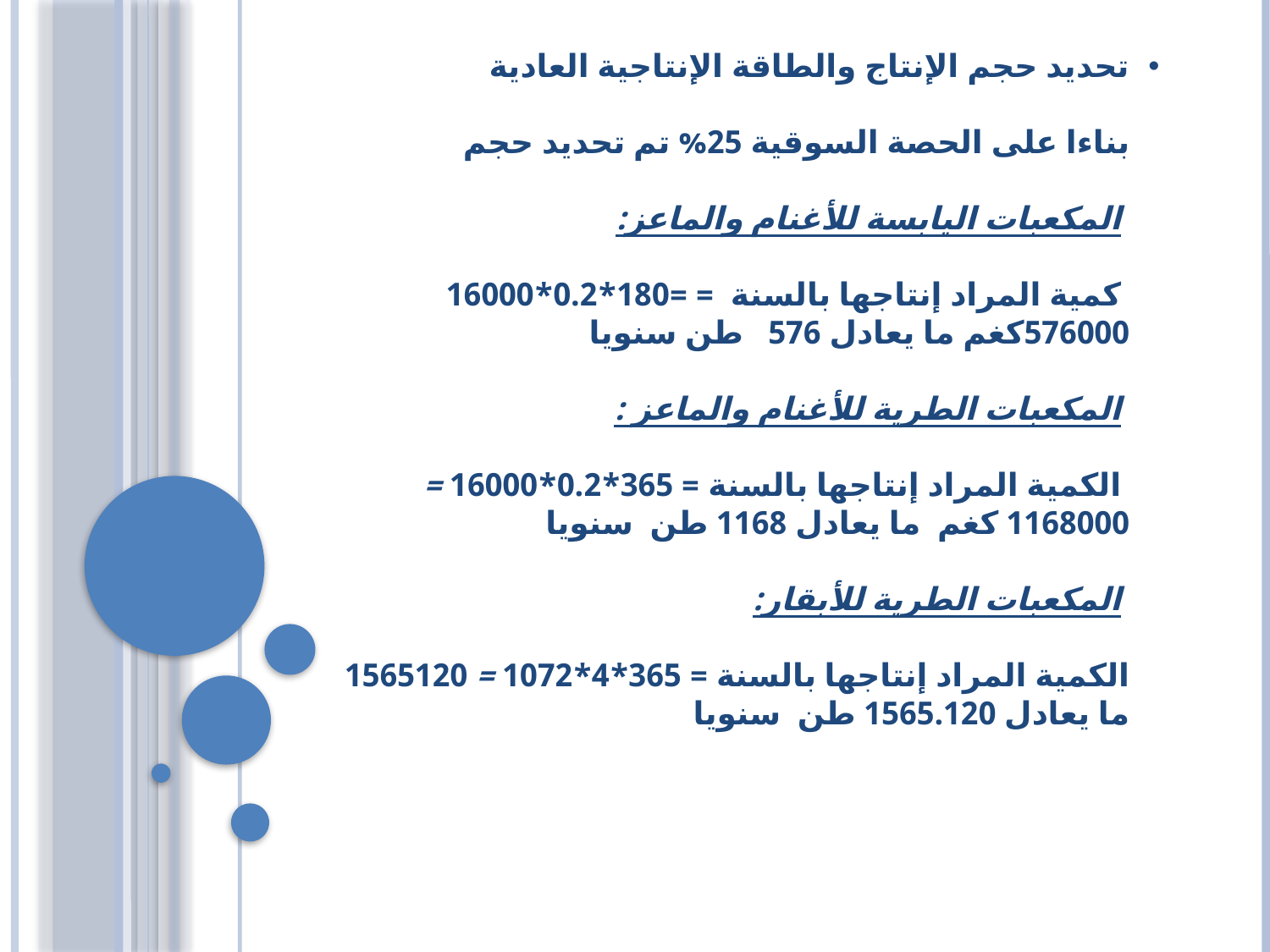

# تحديد حجم الإنتاج والطاقة الإنتاجية العادية بناءا على الحصة السوقية 25% تم تحديد حجم المكعبات اليابسة للأغنام والماعز: كمية المراد إنتاجها بالسنة  = =180*0.2*16000  576000كغم ما يعادل 576   طن سنويا المكعبات الطرية للأغنام والماعز : الكمية المراد إنتاجها بالسنة = 365*0.2*16000 = 1168000 كغم  ما يعادل 1168 طن  سنويا المكعبات الطرية للأبقار: الكمية المراد إنتاجها بالسنة = 365*4*1072 = 1565120 ما يعادل 1565.120 طن  سنويا